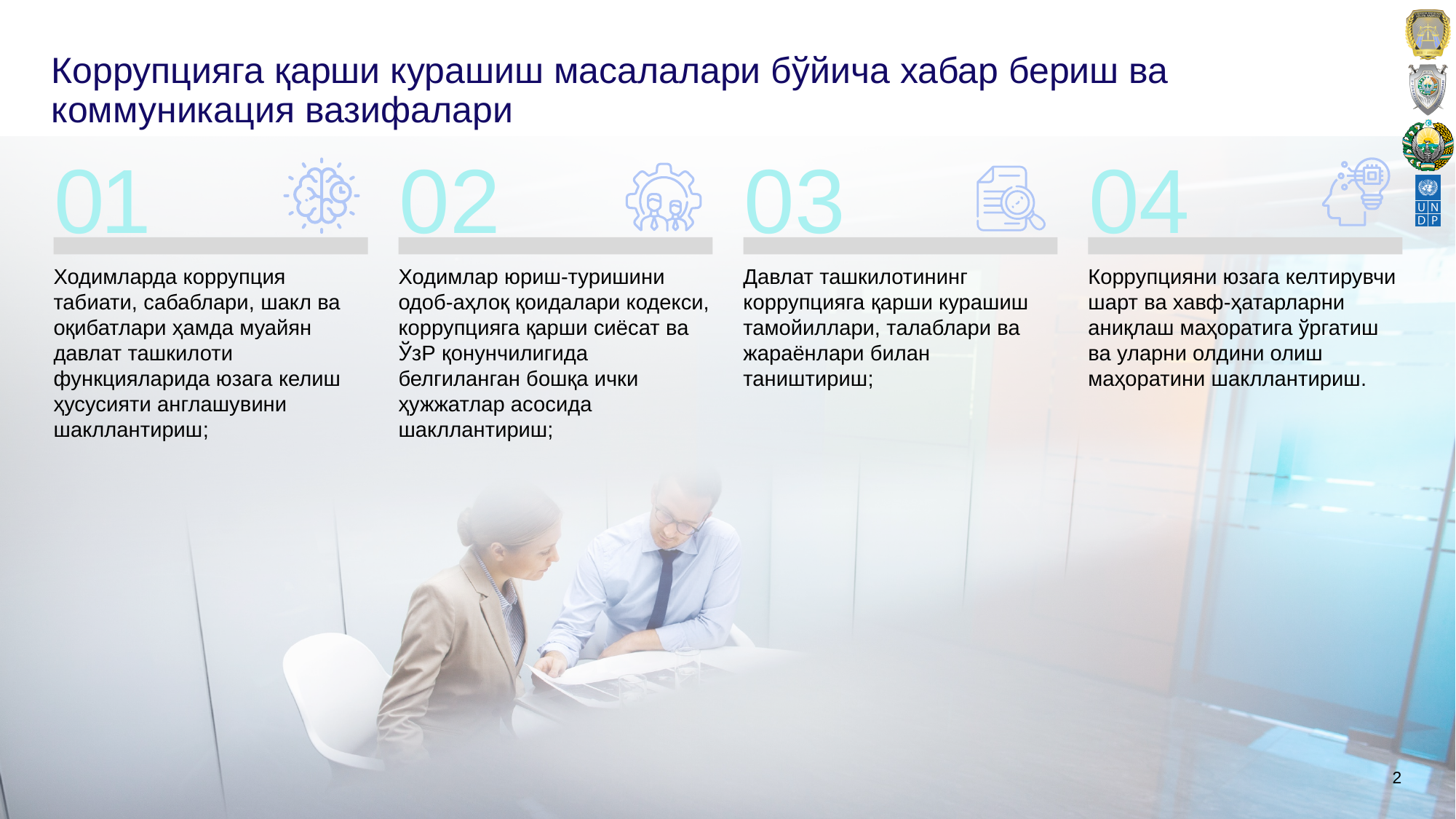

# Коррупцияга қарши курашиш масалалари бўйича хабар бериш ва коммуникация вазифалари
01

Ходимларда коррупция табиати, сабаблари, шакл ва оқибатлари ҳамда муайян давлат ташкилоти функцияларида юзага келиш ҳусусияти англашувини шакллантириш;
02

Ходимлар юриш-туришини одоб-аҳлоқ қоидалари кодекси, коррупцияга қарши сиёсат ва ЎзР қонунчилигида белгиланган бошқа ички ҳужжатлар асосида шакллантириш;
03

Давлат ташкилотининг коррупцияга қарши курашиш тамойиллари, талаблари ва жараёнлари билан таништириш;
04

Коррупцияни юзага келтирувчи шарт ва хавф-ҳатарларни аниқлаш маҳоратига ўргатиш ва уларни олдини олиш маҳоратини шакллантириш.